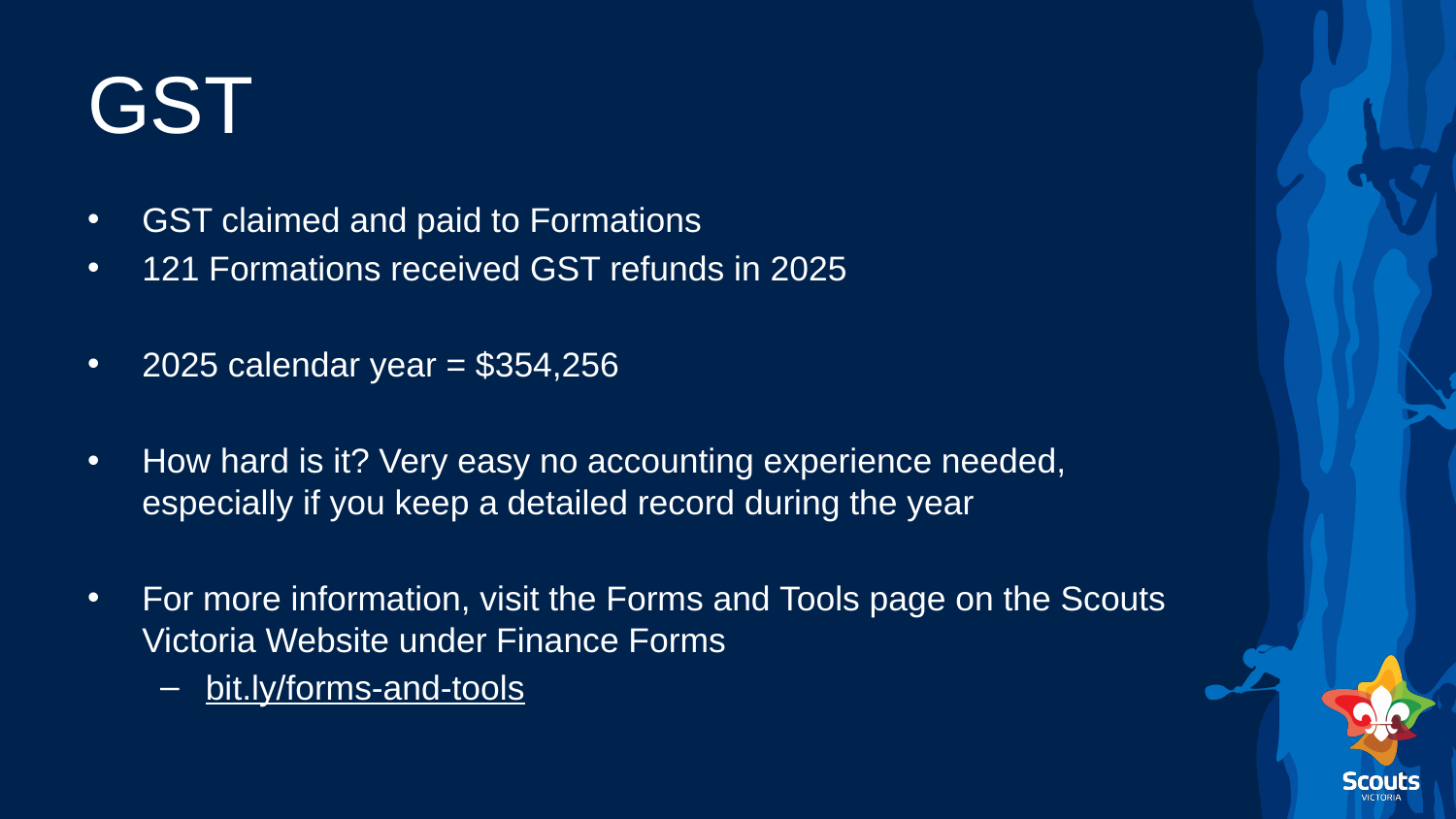

# GST
GST claimed and paid to Formations
121 Formations received GST refunds in 2025

2025 calendar year = $354,256

How hard is it? Very easy no accounting experience needed, especially if you keep a detailed record during the year

For more information, visit the Forms and Tools page on the Scouts
Victoria Website under Finance Forms
bit.ly/forms-and-tools